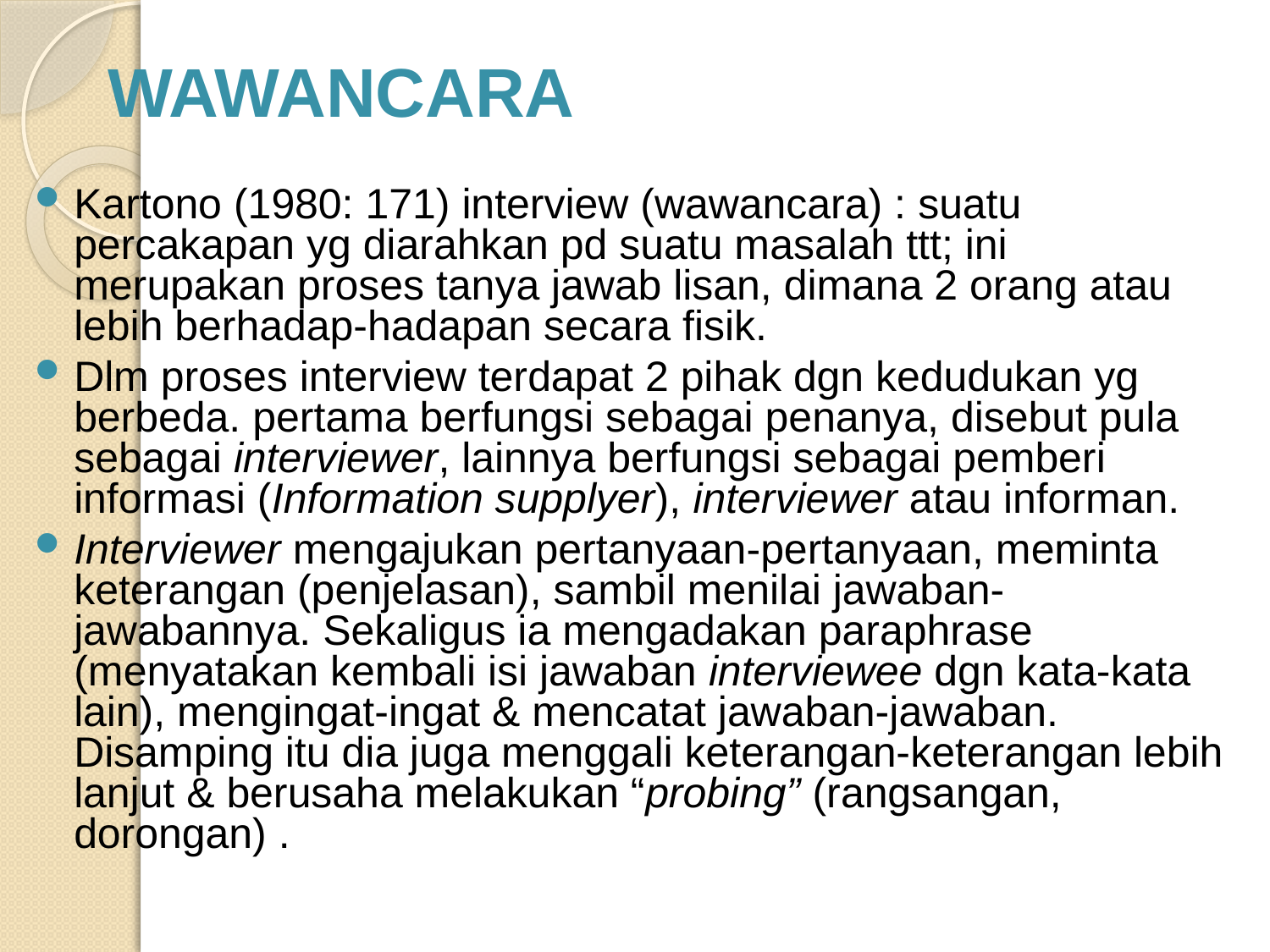

# WAWANCARA
Kartono (1980: 171) interview (wawancara) : suatu percakapan yg diarahkan pd suatu masalah ttt; ini merupakan proses tanya jawab lisan, dimana 2 orang atau lebih berhadap-hadapan secara fisik.
Dlm proses interview terdapat 2 pihak dgn kedudukan yg berbeda. pertama berfungsi sebagai penanya, disebut pula sebagai interviewer, lainnya berfungsi sebagai pemberi informasi (Information supplyer), interviewer atau informan.
Interviewer mengajukan pertanyaan-pertanyaan, meminta keterangan (penjelasan), sambil menilai jawaban-jawabannya. Sekaligus ia mengadakan paraphrase (menyatakan kembali isi jawaban interviewee dgn kata-kata lain), mengingat-ingat & mencatat jawaban-jawaban. Disamping itu dia juga menggali keterangan-keterangan lebih lanjut & berusaha melakukan “probing” (rangsangan, dorongan) .